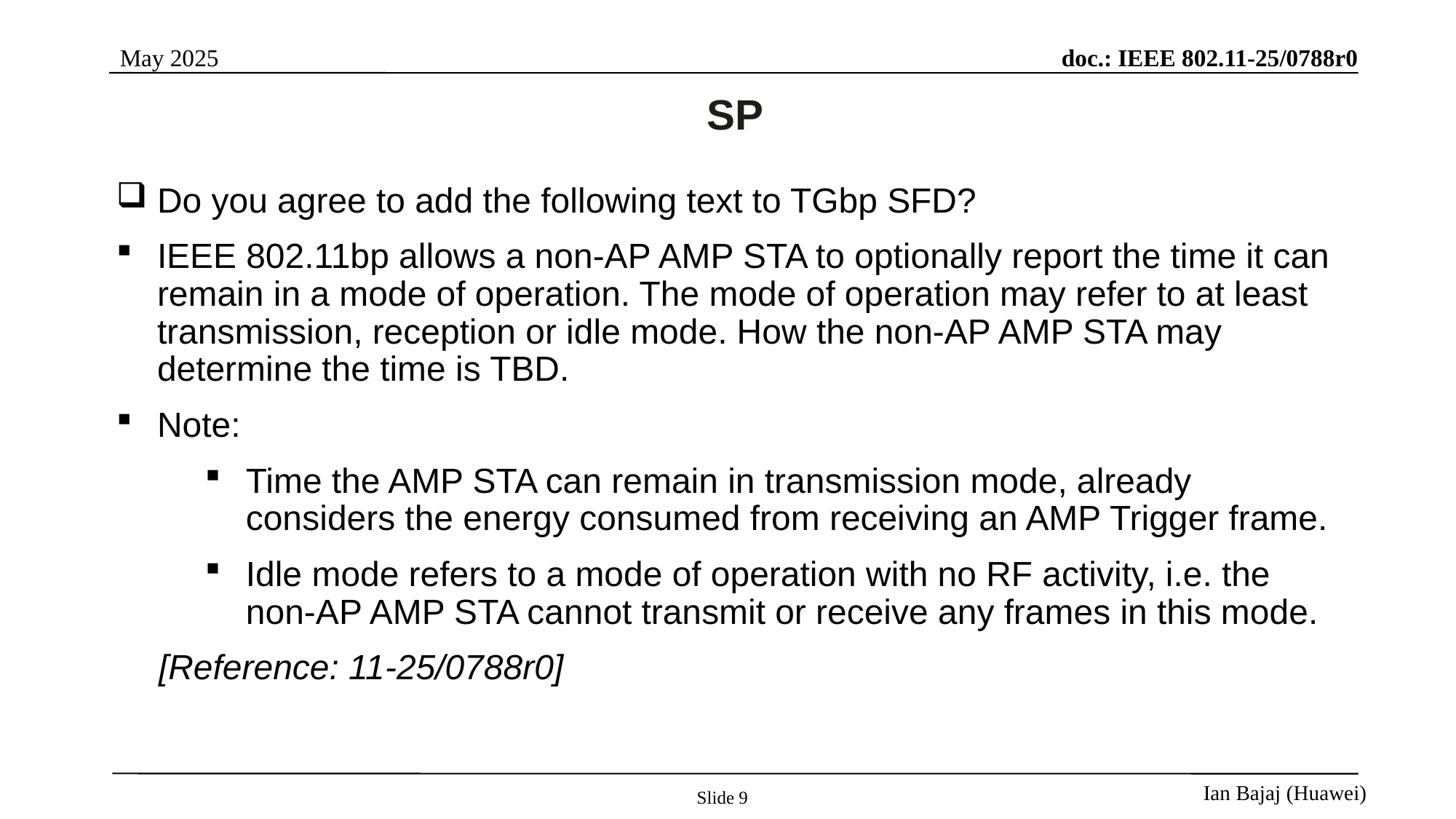

# SP
Do you agree to add the following text to TGbp SFD?
IEEE 802.11bp allows a non-AP AMP STA to optionally report the time it can remain in a mode of operation. The mode of operation may refer to at least transmission, reception or idle mode. How the non-AP AMP STA may determine the time is TBD.
Note:
Time the AMP STA can remain in transmission mode, already considers the energy consumed from receiving an AMP Trigger frame.
Idle mode refers to a mode of operation with no RF activity, i.e. the non-AP AMP STA cannot transmit or receive any frames in this mode.
[Reference: 11-25/0788r0]
Slide 9